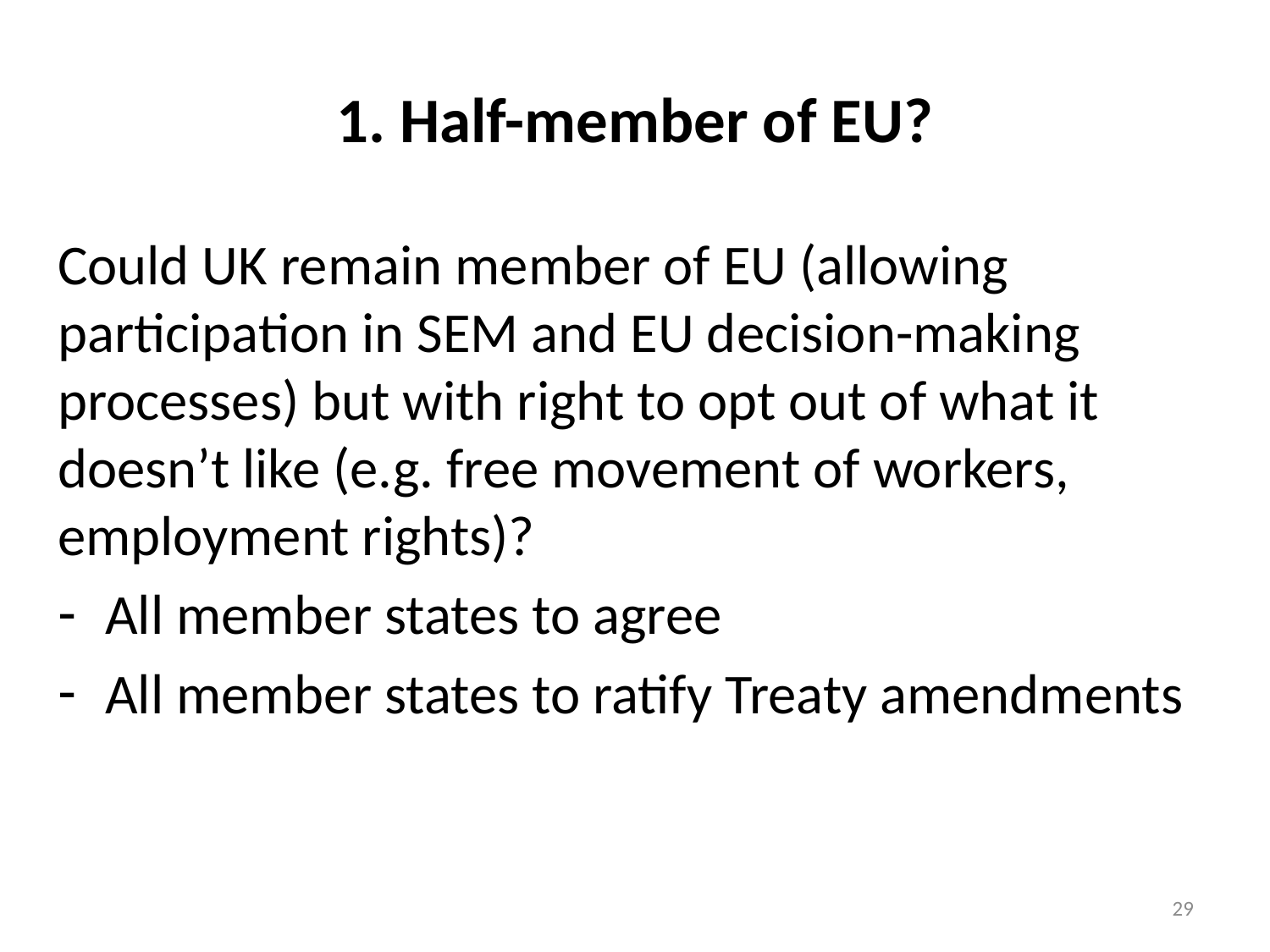

# 1. Half-member of EU?
Could UK remain member of EU (allowing participation in SEM and EU decision-making processes) but with right to opt out of what it doesn’t like (e.g. free movement of workers, employment rights)?
All member states to agree
All member states to ratify Treaty amendments
29